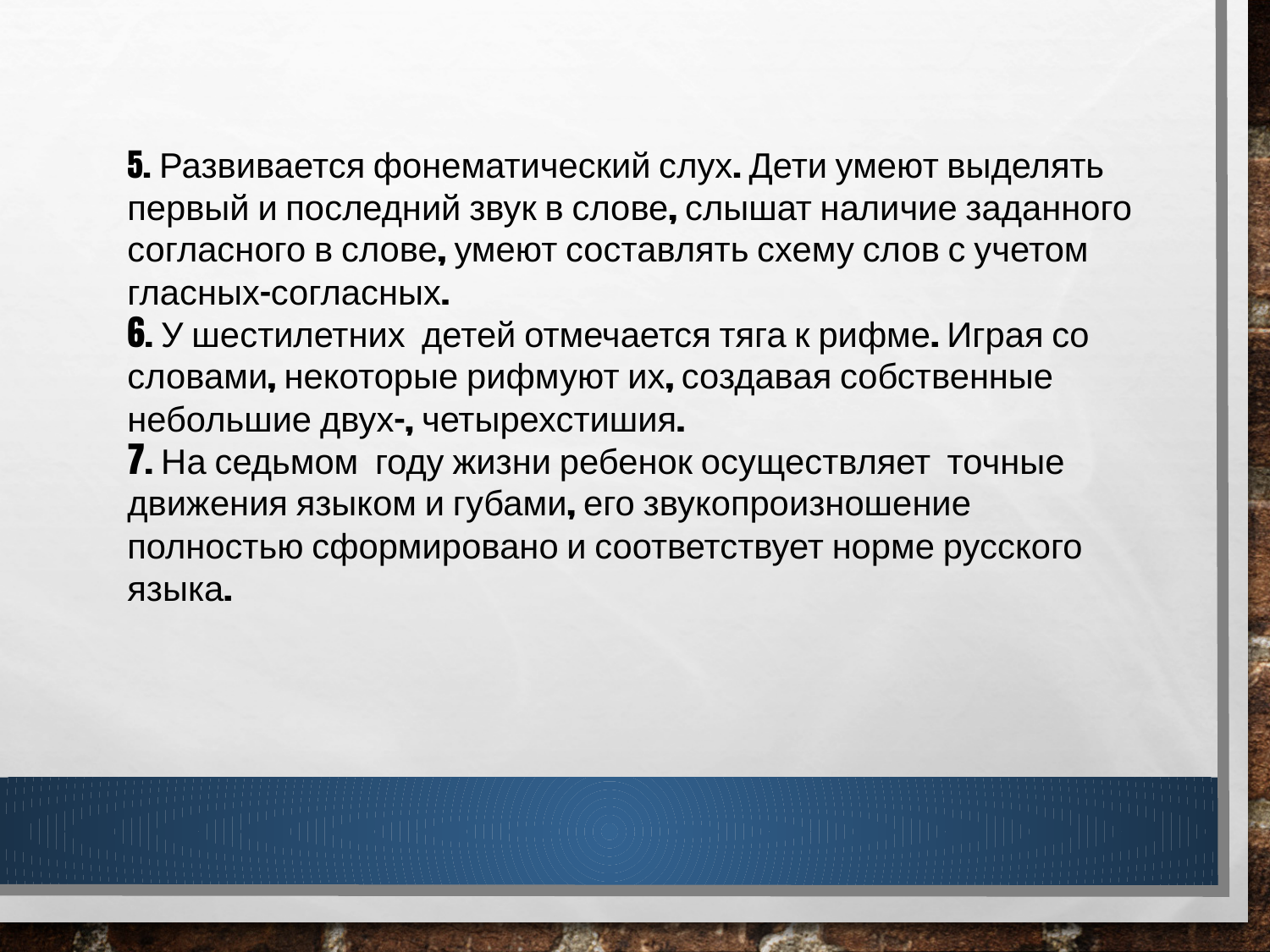

5. Развивается фонематический слух. Дети умеют выделять первый и последний звук в слове, слышат наличие заданного согласного в слове, умеют составлять схему слов с учетом гласных-согласных.
6. У шестилетних  детей отмечается тяга к рифме. Играя со словами, некоторые рифмуют их, создавая собственные небольшие двух-, четырехстишия.
7. На седьмом  году жизни ребенок осуществляет  точные движения языком и губами, его звукопроизношение полностью сформировано и соответствует норме русского языка.